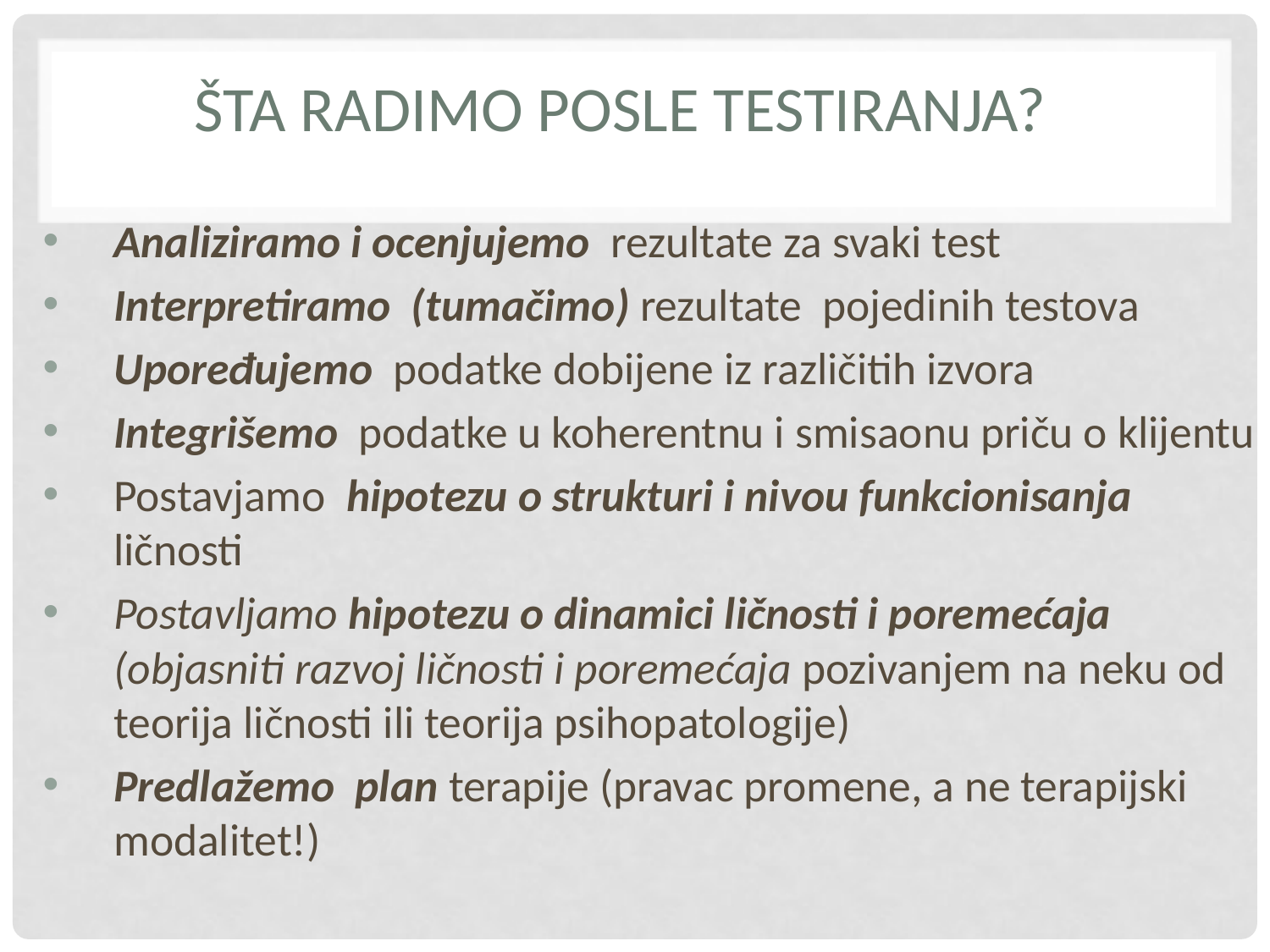

# Šta radimo posle testiranja?
Analiziramo i ocenjujemo  rezultate za svaki test
Interpretiramo  (tumačimo) rezultate  pojedinih testova
Upoređujemo  podatke dobijene iz različitih izvora
Integrišemo  podatke u koherentnu i smisaonu priču o klijentu
Postavjamo  hipotezu o strukturi i nivou funkcionisanja  ličnosti
Postavljamo hipotezu o dinamici ličnosti i poremećaja  (objasniti razvoj ličnosti i poremećaja pozivanjem na neku od teorija ličnosti ili teorija psihopatologije)
Predlažemo  plan terapije (pravac promene, a ne terapijski modalitet!)